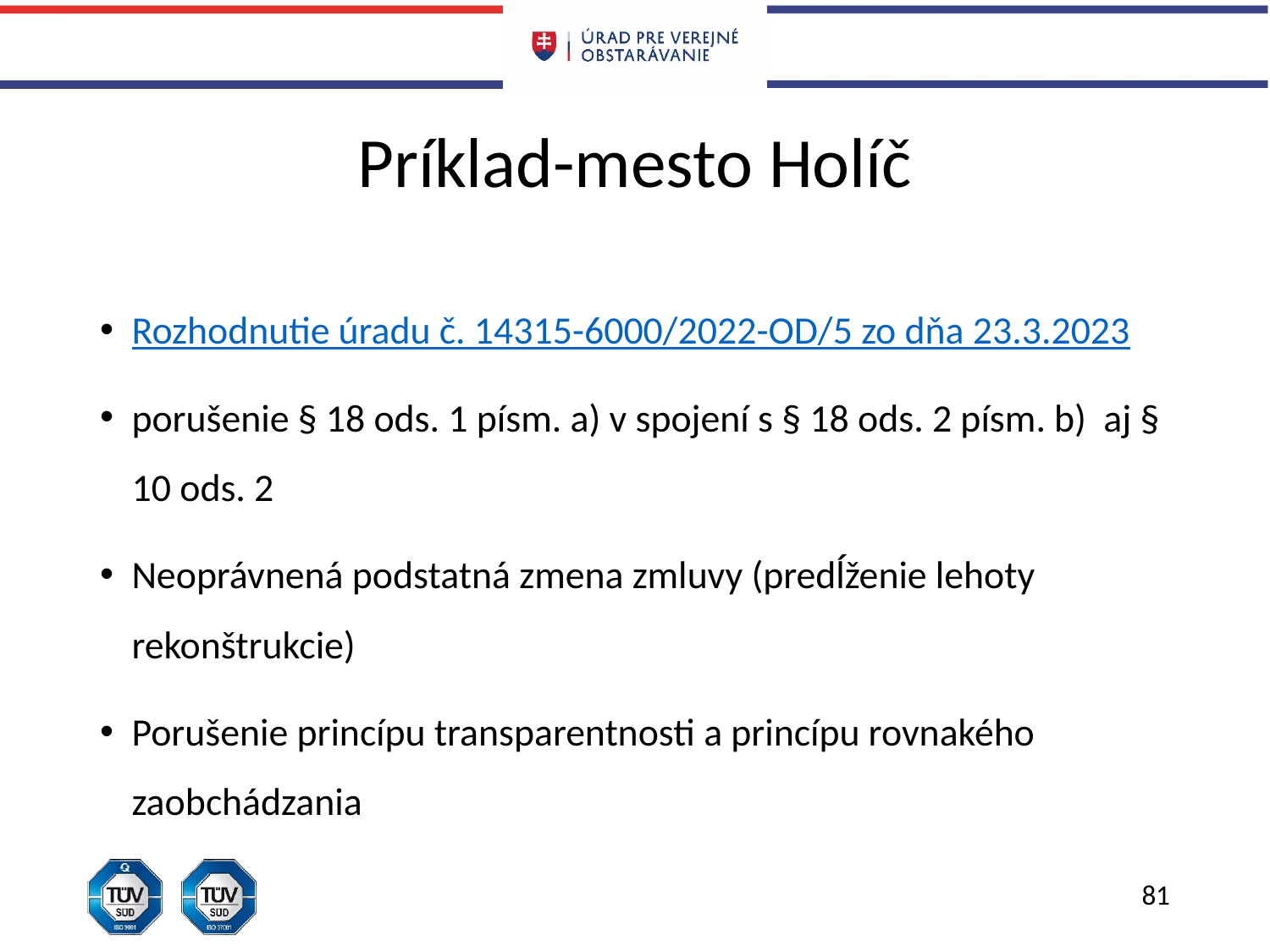

# Príklad-mesto Holíč
Rozhodnutie úradu č. 14315-6000/2022-OD/5 zo dňa 23.3.2023
porušenie § 18 ods. 1 písm. a) v spojení s § 18 ods. 2 písm. b)  aj § 10 ods. 2
Neoprávnená podstatná zmena zmluvy (predĺženie lehoty rekonštrukcie)
Porušenie princípu transparentnosti a princípu rovnakého zaobchádzania